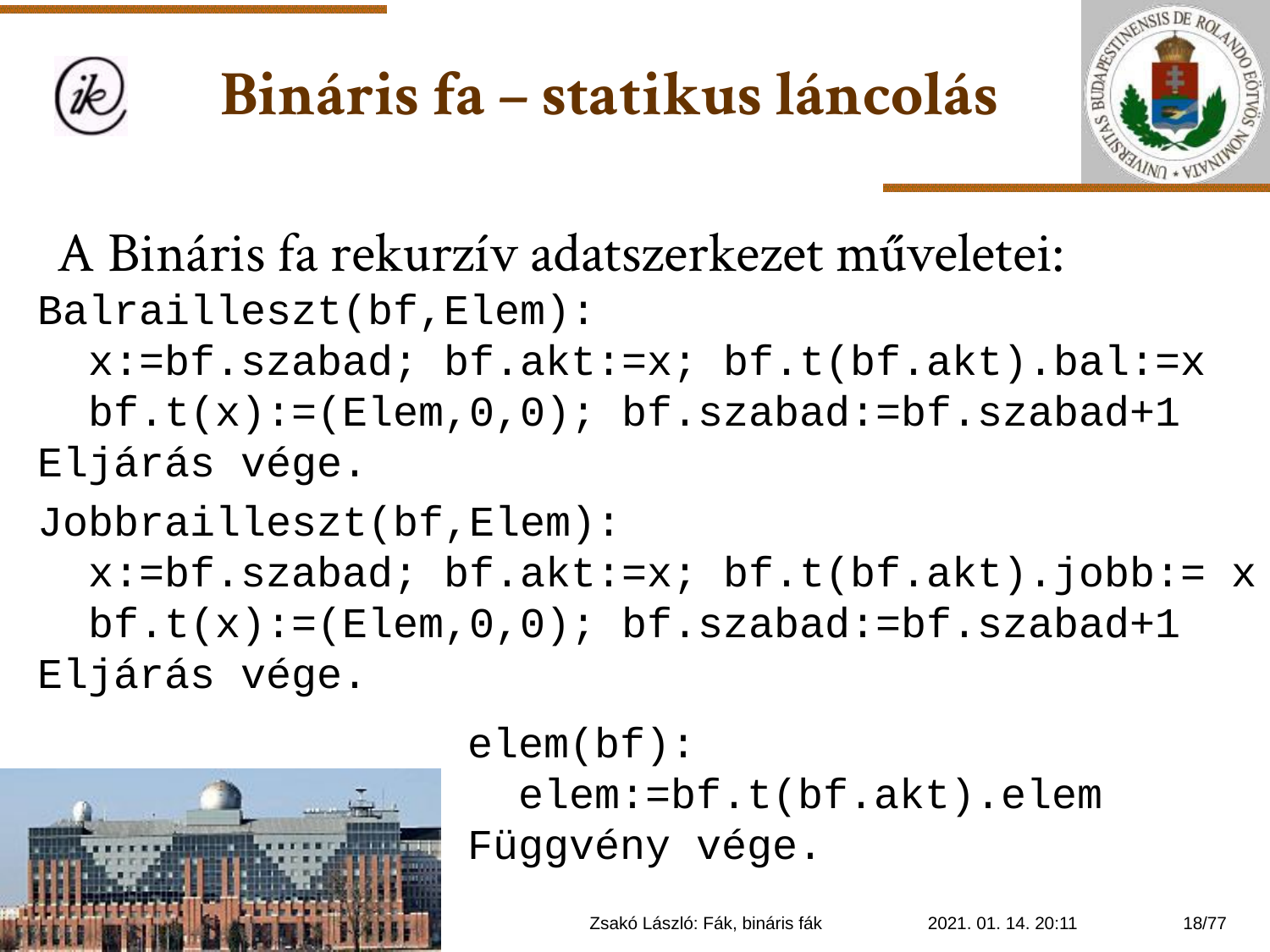

Bináris fa – statikus láncolás

A Bináris fa rekurzív adatszerkezet műveletei:
Balrailleszt(bf,Elem):
  x:=bf.szabad; bf.akt:=x; bf.t(bf.akt).bal:=x
  bf.t(x):=(Elem,0,0); bf.szabad:=bf.szabad+1
Eljárás vége.
Jobbrailleszt(bf,Elem):
  x:=bf.szabad; bf.akt:=x; bf.t(bf.akt).jobb:= x
  bf.t(x):=(Elem,0,0); bf.szabad:=bf.szabad+1
Eljárás vége.
elem(bf):
  elem:=bf.t(bf.akt).elem
Függvény vége.
Zsakó László: Fák, bináris fák
2021. 01. 14. 20:11
18/77